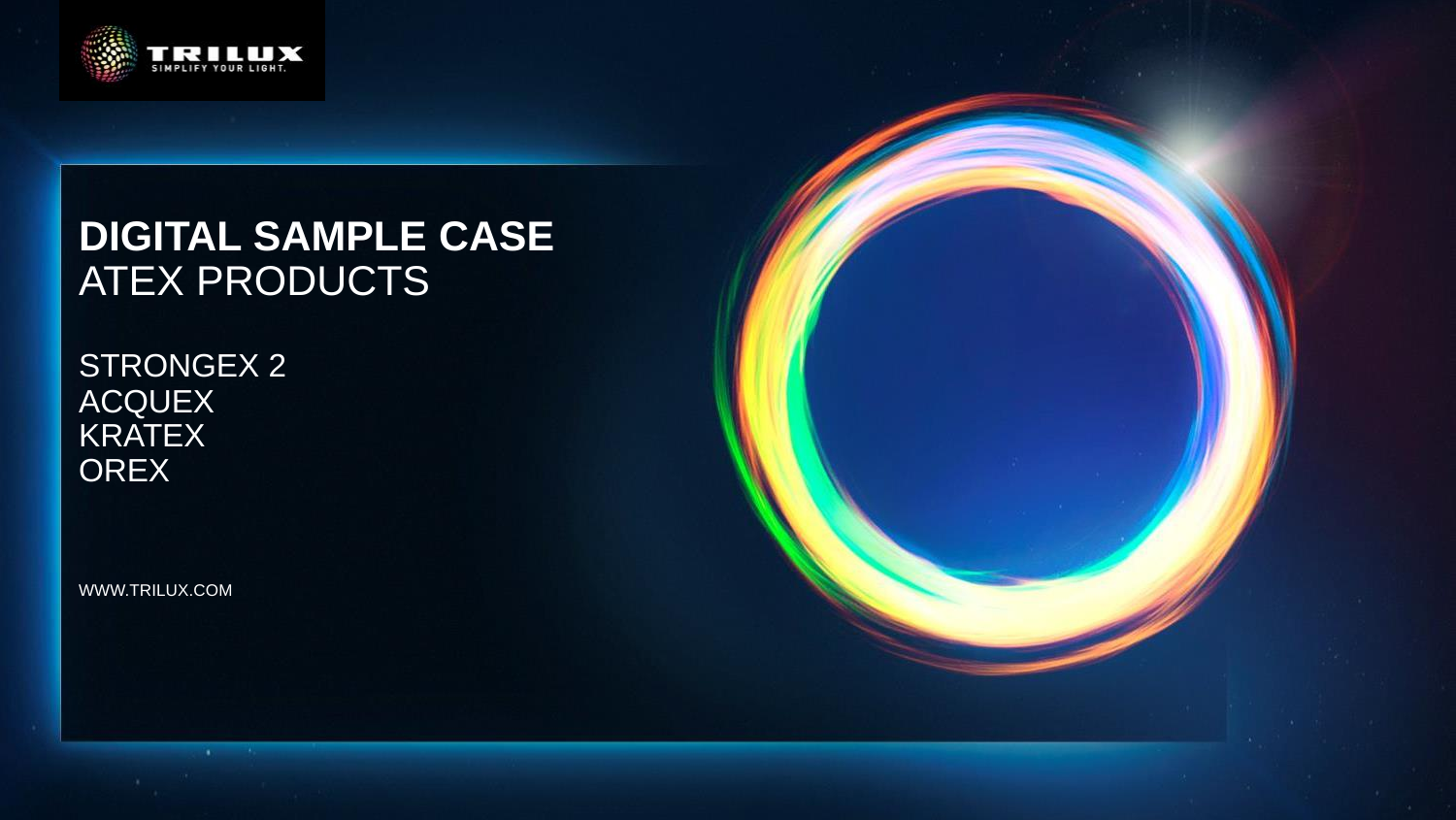

# DIGITAL SAMPLE CASE ATEX PRODUCTS Strongex 2 Acquex Kratex Orex www.trilux.com